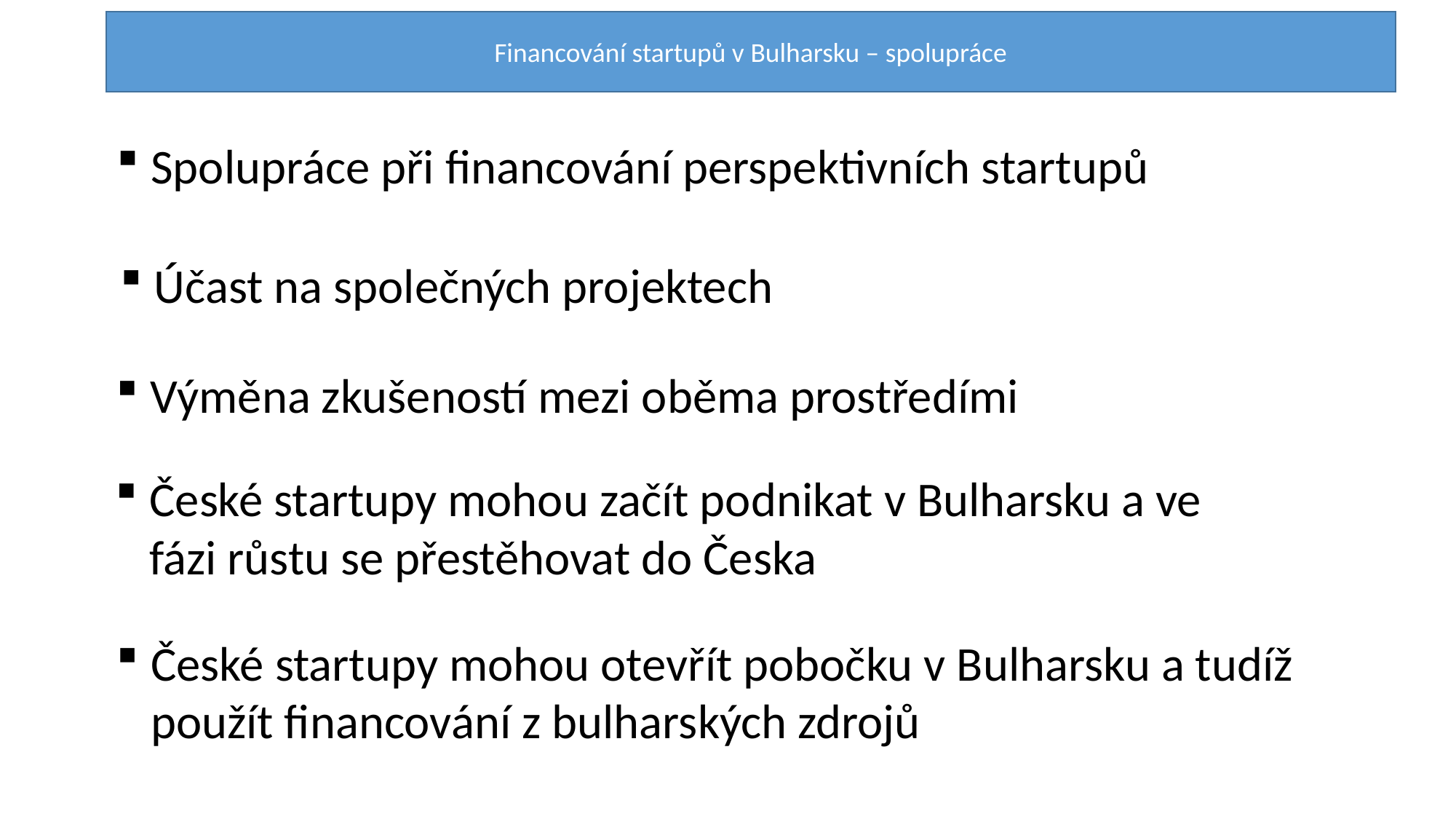

Financování startupů v Bulharsku – spolupráce
Spolupráce při financování perspektivních startupů
Účast na společných projektech
Výměna zkušeností mezi oběma prostředími

České startupy mohou začít podnikat v Bulharsku a ve fázi růstu se přestěhovat do Česka

České startupy mohou otevřít pobočku v Bulharsku a tudíž použít financování z bulharských zdrojů